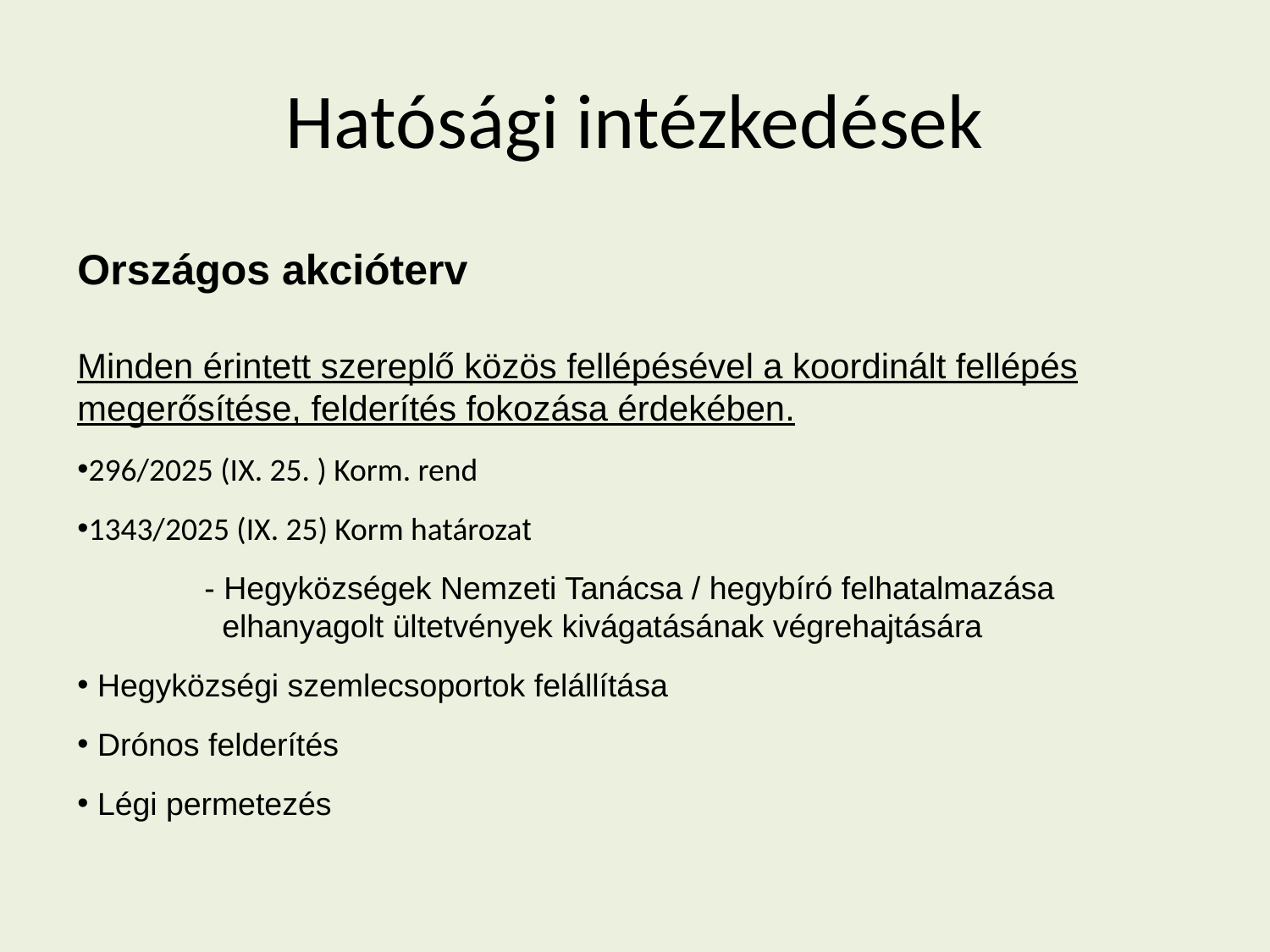

# Hatósági intézkedések
Országos akcióterv

Minden érintett szereplő közös fellépésével a koordinált fellépés megerősítése, felderítés fokozása érdekében.
296/2025 (IX. 25. ) Korm. rend
1343/2025 (IX. 25) Korm határozat
	- Hegyközségek Nemzeti Tanácsa / hegybíró felhatalmazása 		  elhanyagolt ültetvények kivágatásának végrehajtására
 Hegyközségi szemlecsoportok felállítása
 Drónos felderítés
 Légi permetezés